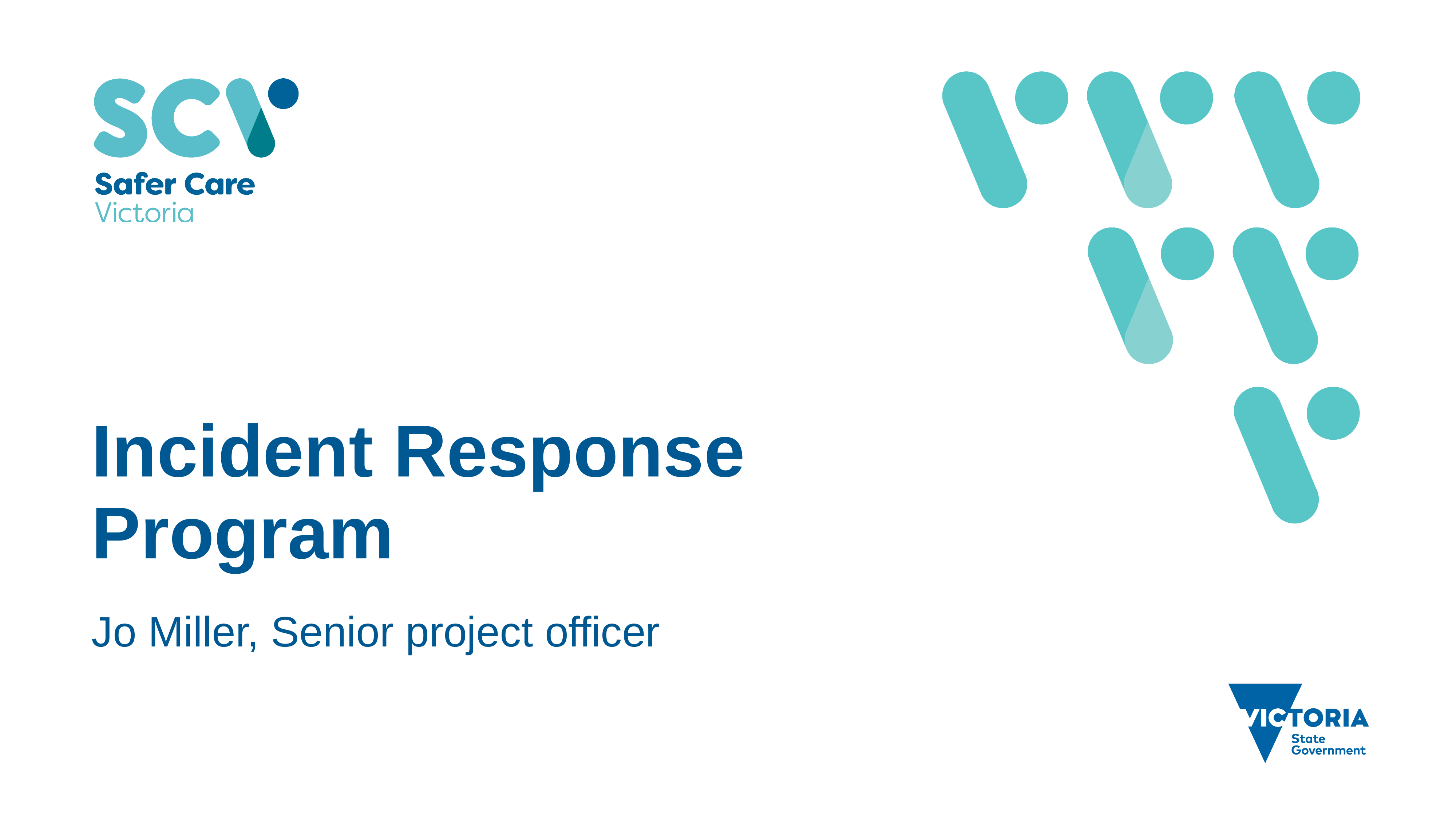

Incident Response Program
Jo Miller, Senior project officer